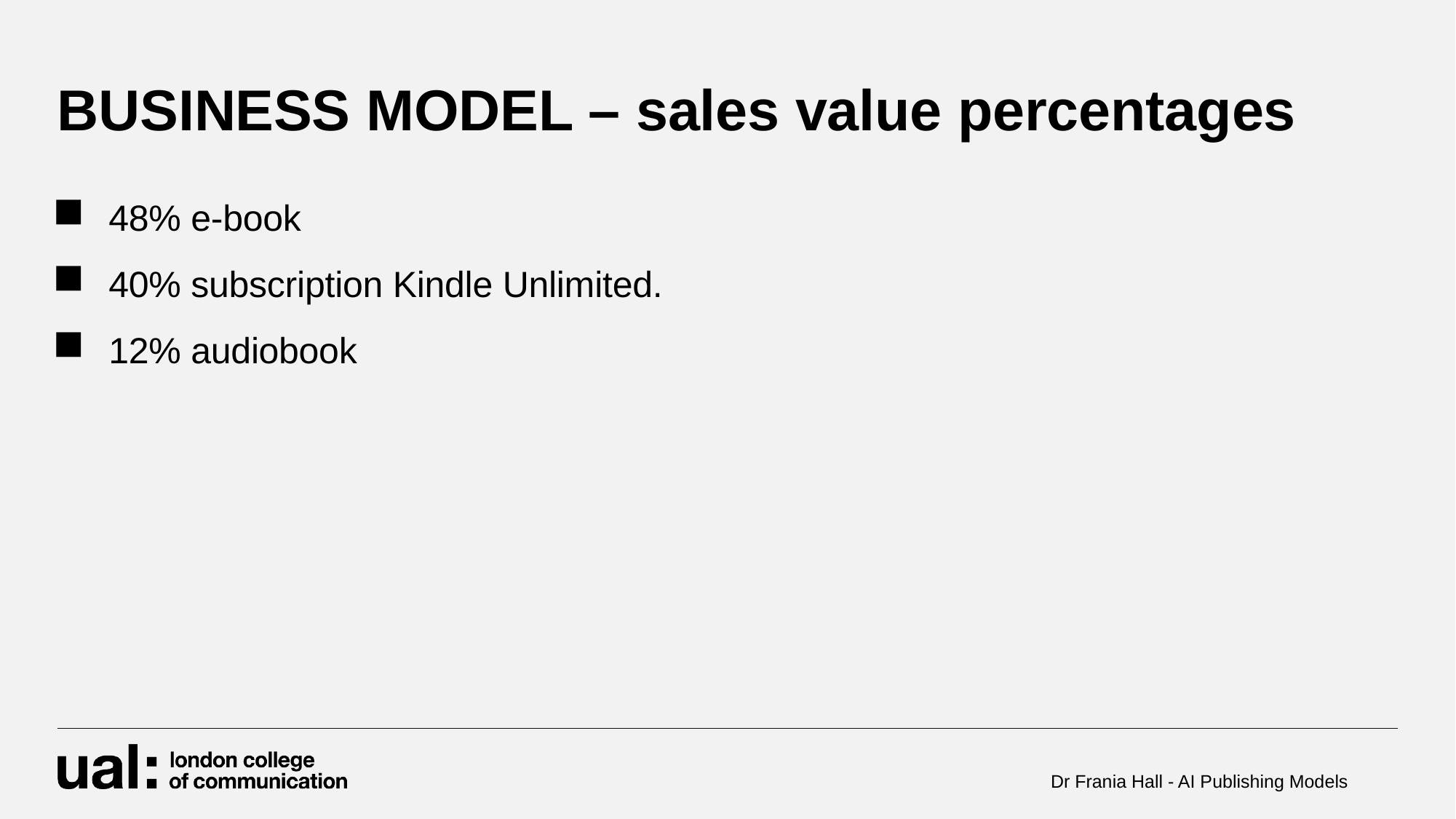

# BUSINESS MODEL – sales value percentages
48% e-book
40% subscription Kindle Unlimited.
12% audiobook
Dr Frania Hall - AI Publishing Models